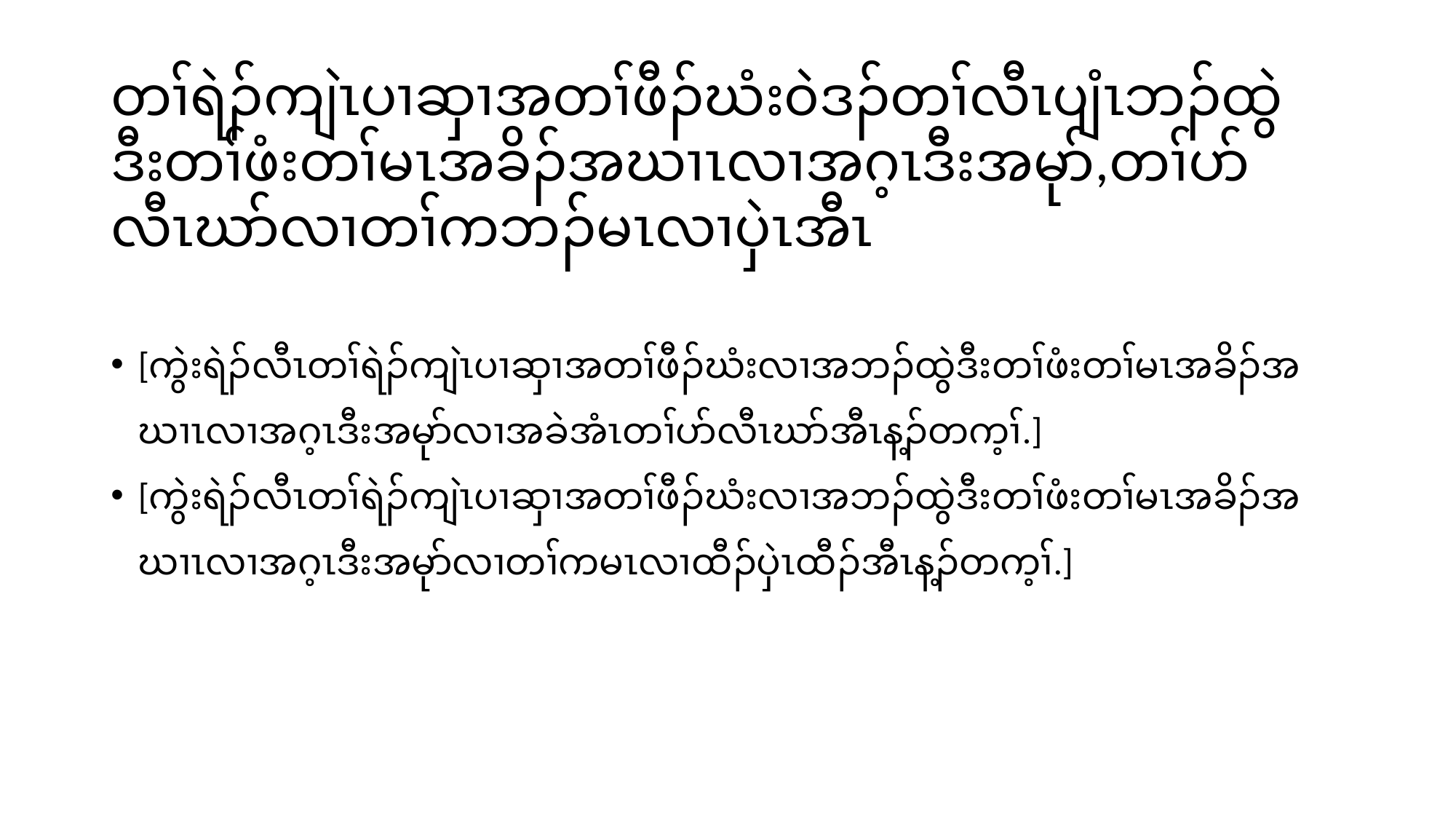

# တၢ်ရဲၣ်ကျဲၤပၢဆှၢအတၢ်ဖီၣ်ဃံး၀ဲဒၣ်တၢ်လီၤပျံၤဘၣ်ထွဲဒီးတၢ်ဖံးတၢ်မၤအခိၣ်အဃၢၤလၢအဂ့ၤဒီးအမုာ်,တၢ်ပာ်လီၤဃာ်လၢတၢ်ကဘၣ်မၤလၢပှဲၤအီၤ
[ကွဲးရဲၣ်လီၤတၢ်ရဲၣ်ကျဲၤပၢဆှၢအတၢ်ဖီၣ်ဃံးလၢအဘၣ်ထွဲဒီးတၢ်ဖံးတၢ်မၤအခိၣ်အဃၢၤလၢအဂ့ၤဒီးအမုာ်လၢအခဲအံၤတၢ်ပာ်လီၤဃာ်အီၤန့ၣ်တက့ၢ်.]
[ကွဲးရဲၣ်လီၤတၢ်ရဲၣ်ကျဲၤပၢဆှၢအတၢ်ဖီၣ်ဃံးလၢအဘၣ်ထွဲဒီးတၢ်ဖံးတၢ်မၤအခိၣ်အဃၢၤလၢအဂ့ၤဒီးအမုာ်လၢတၢ်ကမၤလၢထီၣ်ပှဲၤထီၣ်အီၤန့ၣ်တက့ၢ်.]